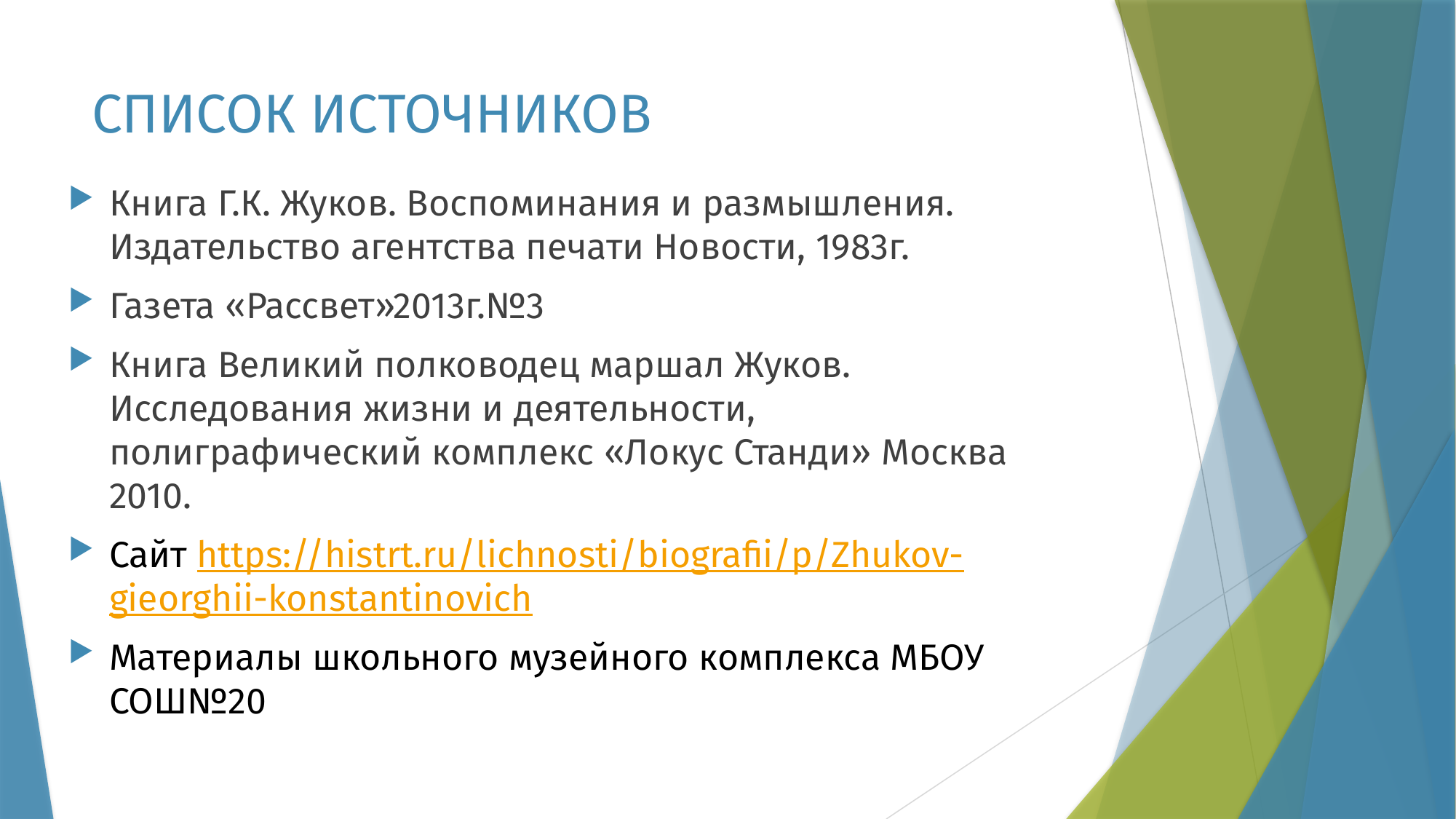

# СПИСОК ИСТОЧНИКОВ
Книга Г.К. Жуков. Воспоминания и размышления. Издательство агентства печати Новости, 1983г.
Газета «Рассвет»2013г.№3
Книга Великий полководец маршал Жуков. Исследования жизни и деятельности, полиграфический комплекс «Локус Станди» Москва 2010.
Сайт https://histrt.ru/lichnosti/biografii/p/Zhukov-gieorghii-konstantinovich
Материалы школьного музейного комплекса МБОУ СОШ№20